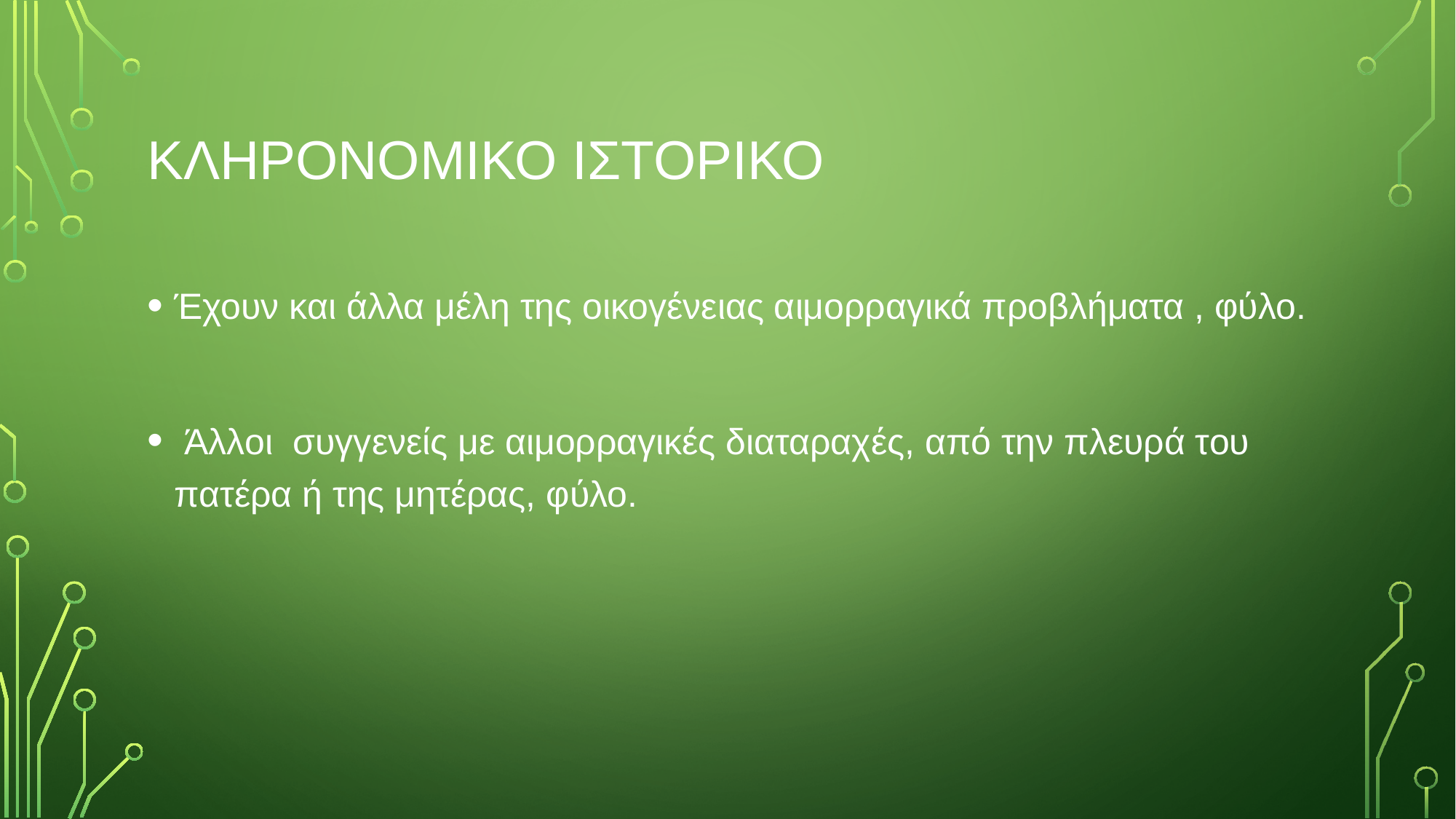

# Κληρονομικο ιστορικο
Έχουν και άλλα μέλη της οικογένειας αιμορραγικά προβλήματα , φύλο.

 Άλλοι  συγγενείς με αιμορραγικές διαταραχές, από την πλευρά του πατέρα ή της μητέρας, φύλο.